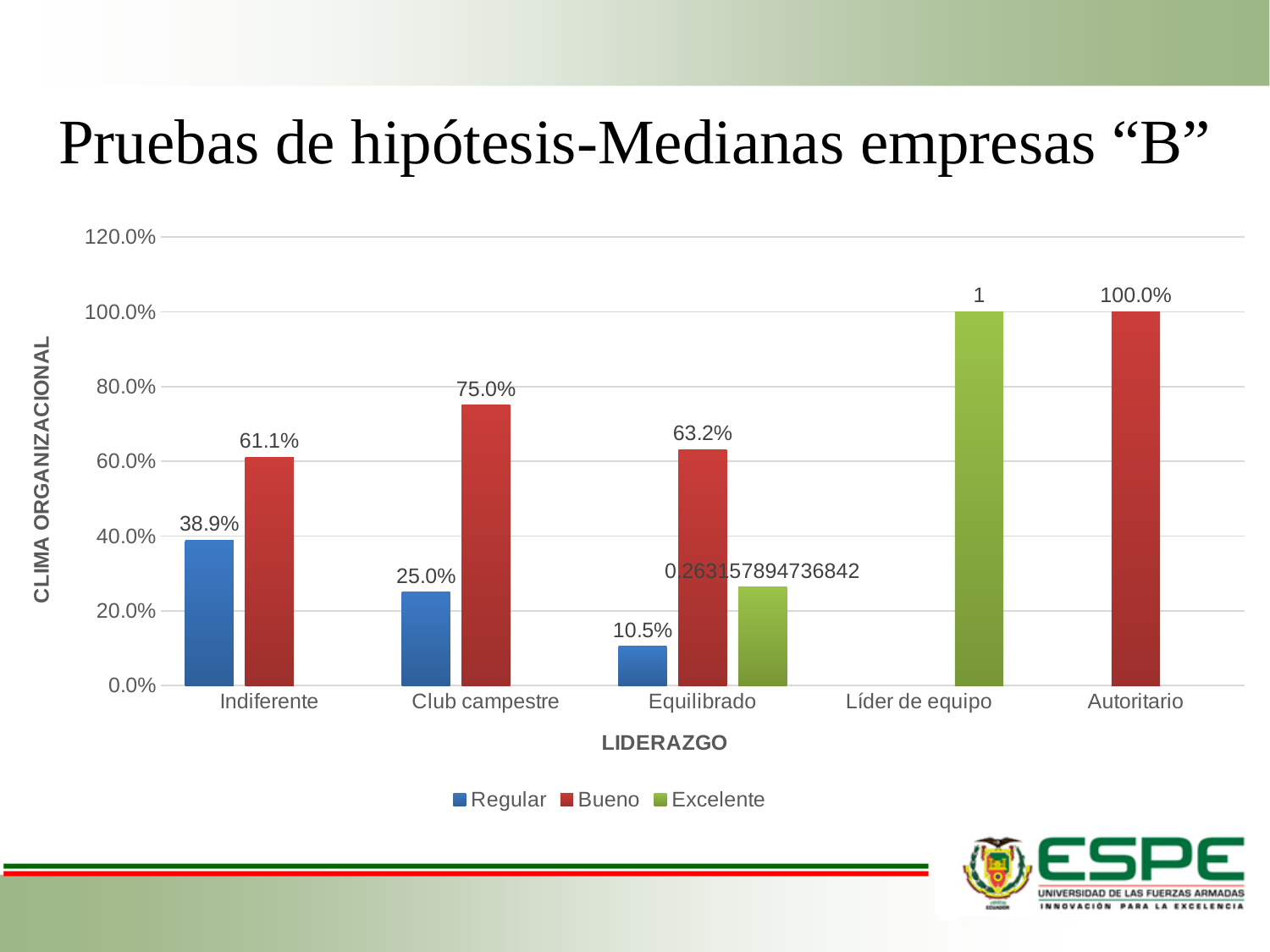

# Pruebas de hipótesis-Medianas empresas “B”

### Chart

| Category | Regular | Bueno | Excelente |
|---|---|---|---|
| Indiferente | 0.38888888888888895 | 0.6111111111111112 | None |
| Club campestre | 0.25 | 0.75 | None |
| Equilibrado | 0.10526315789473684 | 0.631578947368421 | 0.2631578947368421 |
| Líder de equipo | None | None | 1.0 |
| Autoritario | None | 1.0 | None |